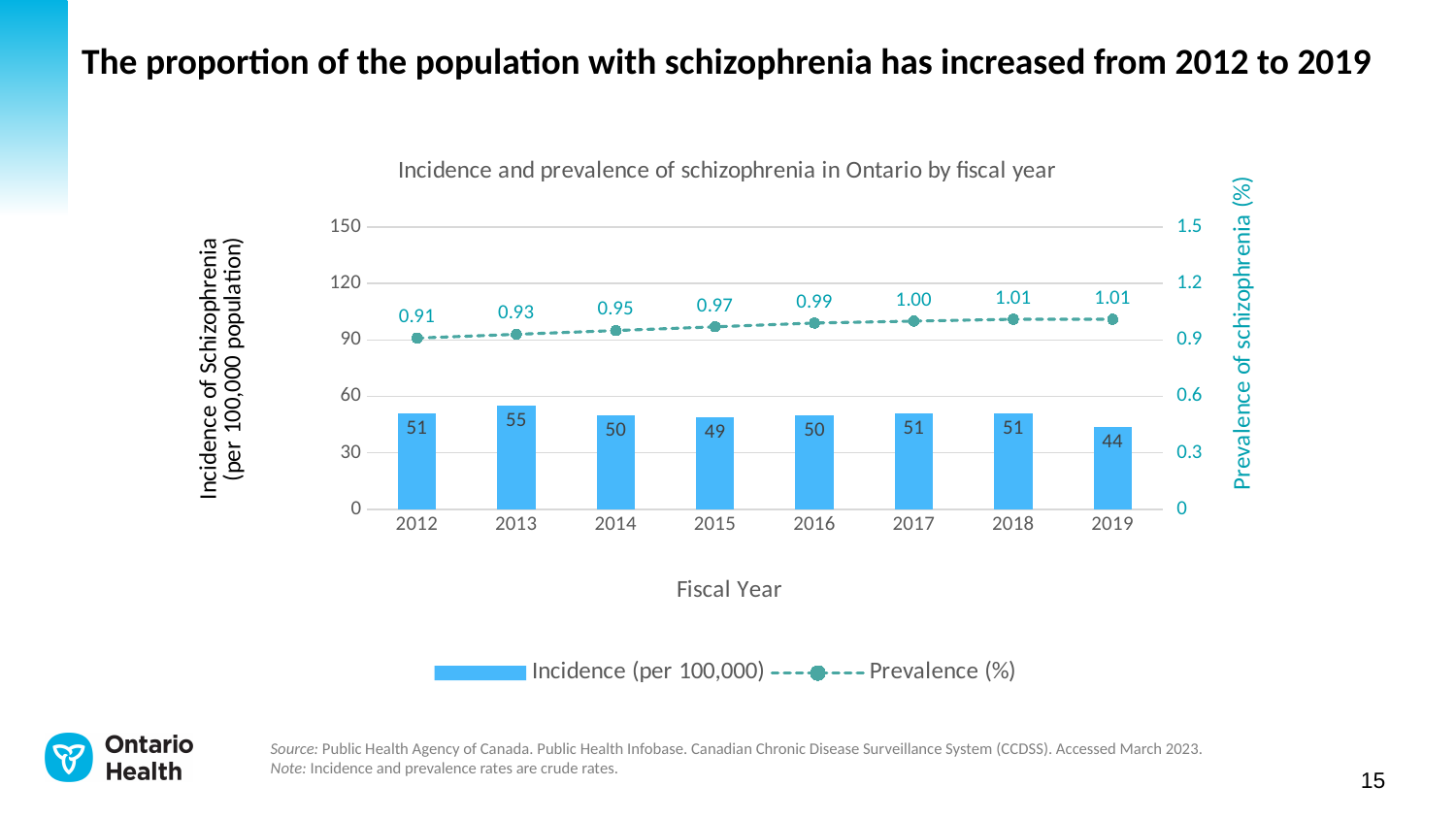

The proportion of the population with schizophrenia has increased from 2012 to 2019

[unsupported chart]

Source: Public Health Agency of Canada. Public Health Infobase. Canadian Chronic Disease Surveillance System (CCDSS). Accessed March 2023.
Note: Incidence and prevalence rates are crude rates.